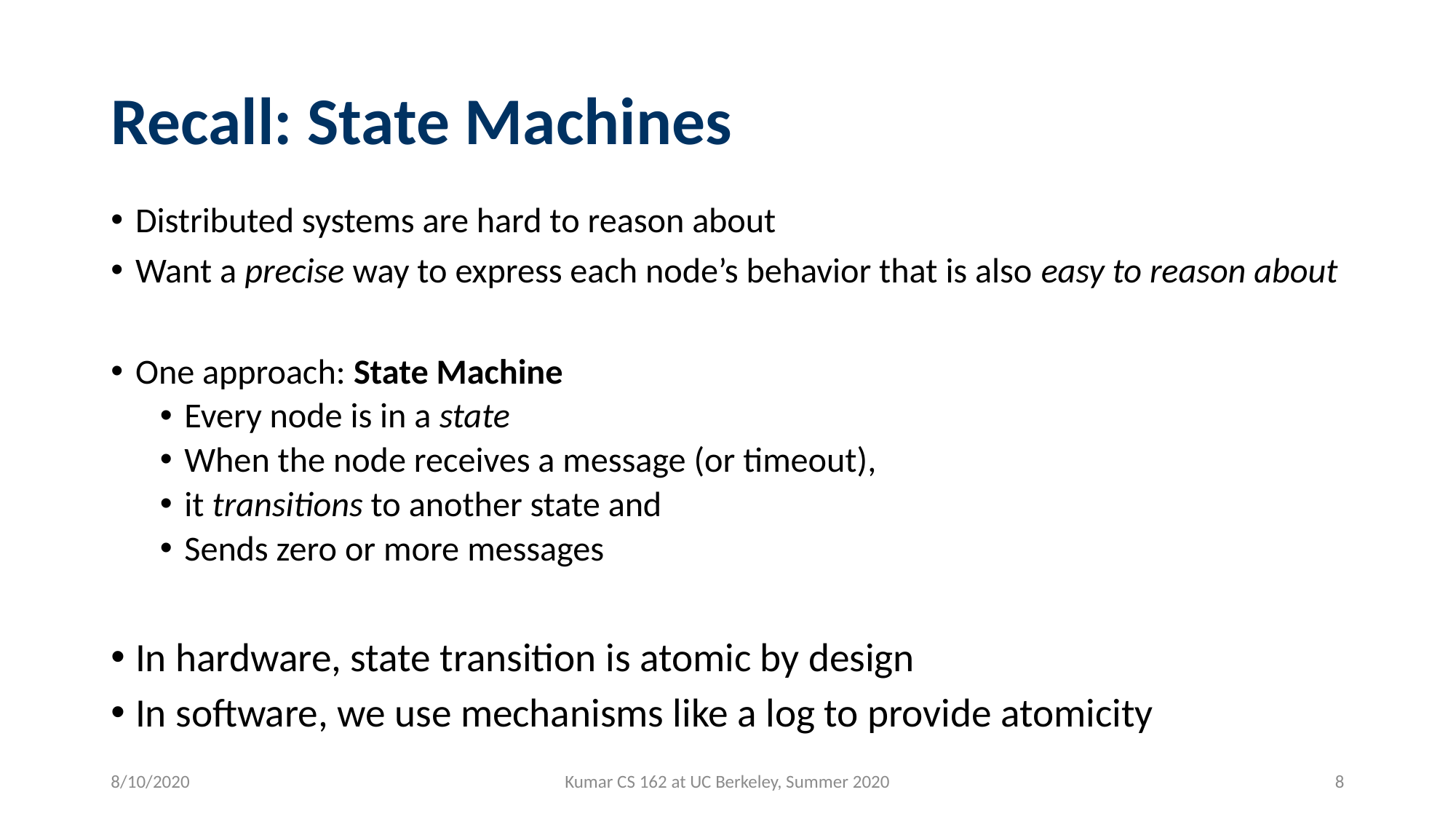

# Recall: State Machines
Distributed systems are hard to reason about
Want a precise way to express each node’s behavior that is also easy to reason about

One approach: State Machine
Every node is in a state
When the node receives a message (or timeout),
it transitions to another state and
Sends zero or more messages

In hardware, state transition is atomic by design
In software, we use mechanisms like a log to provide atomicity
8/10/2020
Kumar CS 162 at UC Berkeley, Summer 2020
8